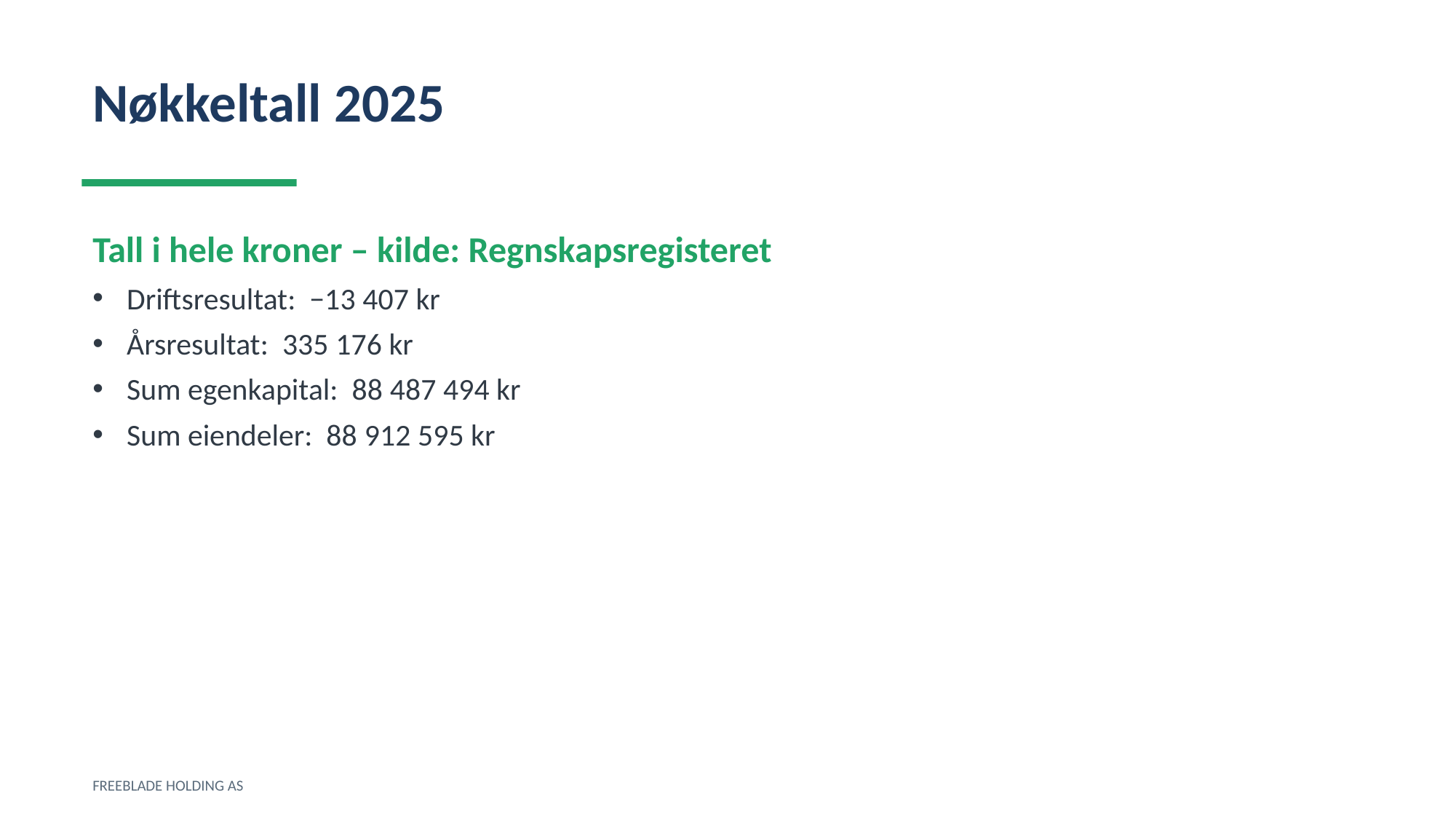

Nøkkeltall 2025

Tall i hele kroner – kilde: Regnskapsregisteret
Driftsresultat:  −13 407 kr
Årsresultat:  335 176 kr
Sum egenkapital:  88 487 494 kr
Sum eiendeler:  88 912 595 kr
FREEBLADE HOLDING AS